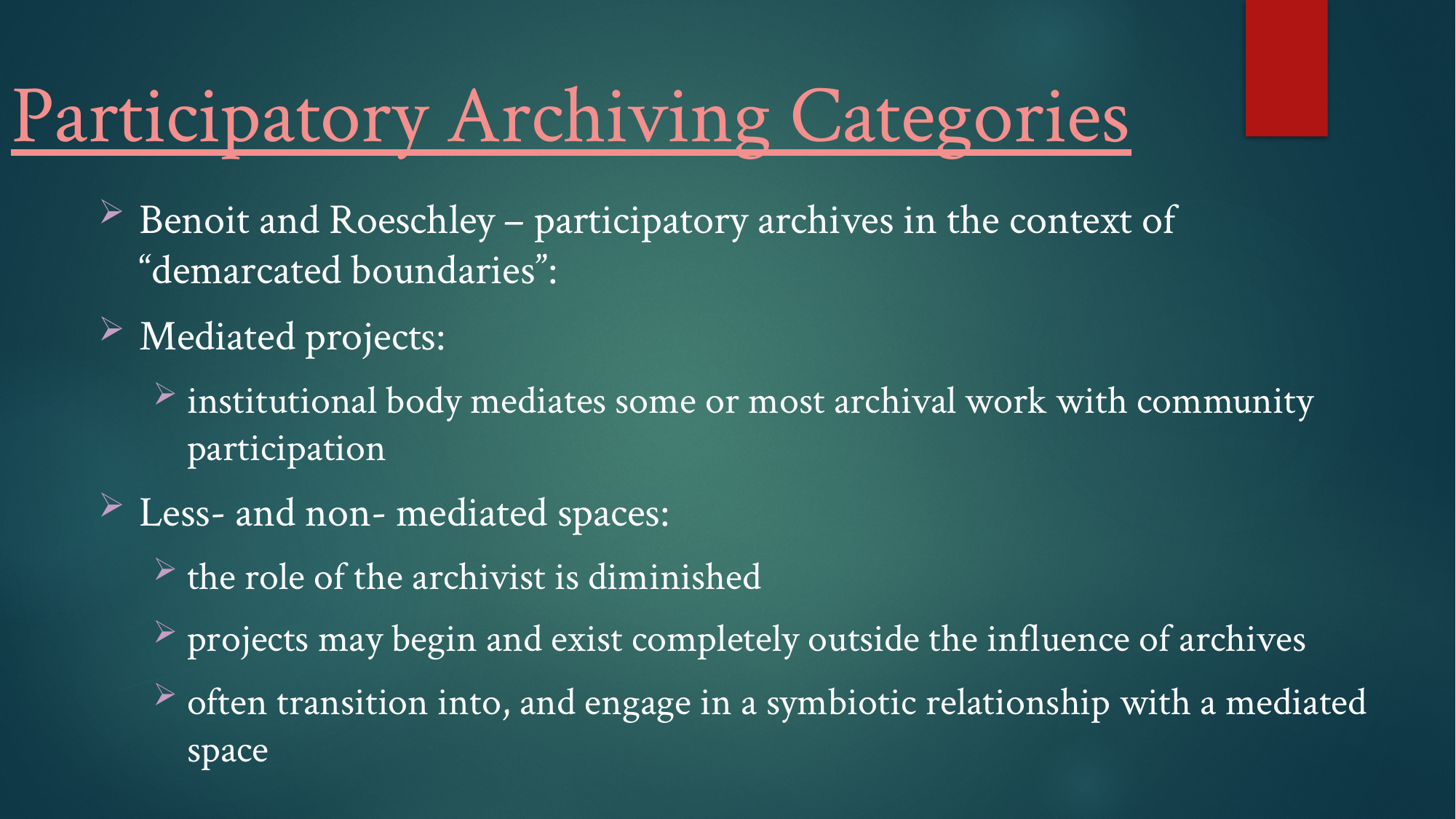

# Participatory Archiving Categories
Benoit and Roeschley – participatory archives in the context of “demarcated boundaries”:
Mediated projects:
institutional body mediates some or most archival work with community participation
Less- and non- mediated spaces:
the role of the archivist is diminished
projects may begin and exist completely outside the influence of archives
often transition into, and engage in a symbiotic relationship with a mediated space